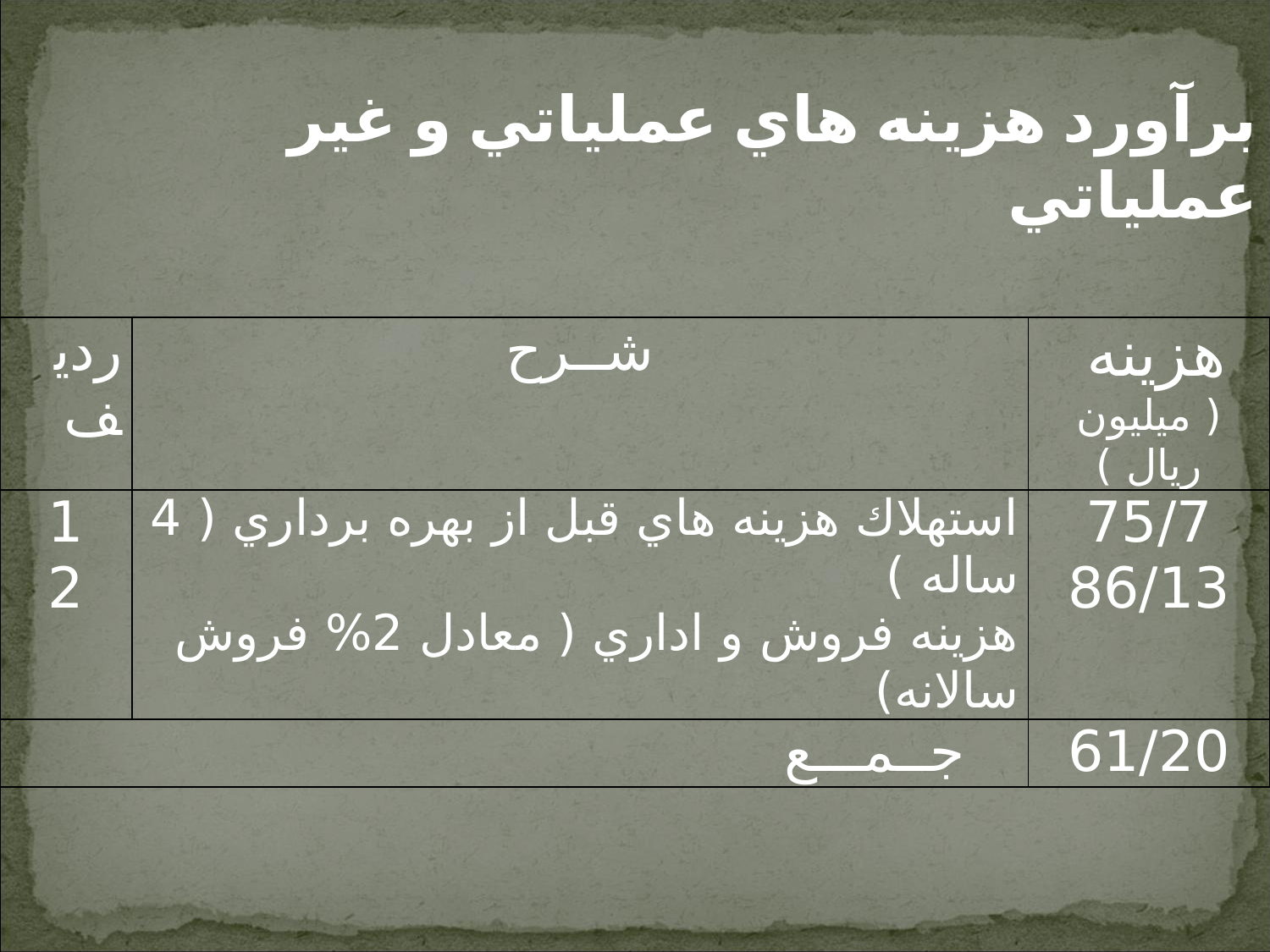

برآورد هزينه هاي عملياتي و غير عملياتي

| رديف | شــرح | هزينه ( ميليون ريال ) |
| --- | --- | --- |
| 1 2 | استهلاك هزينه هاي قبل از بهره برداري ( 4 ساله ) هزينه فروش و اداري ( معادل 2% فروش سالانه) | 75/7 86/13 |
| جــمـــع |  | 61/20 |